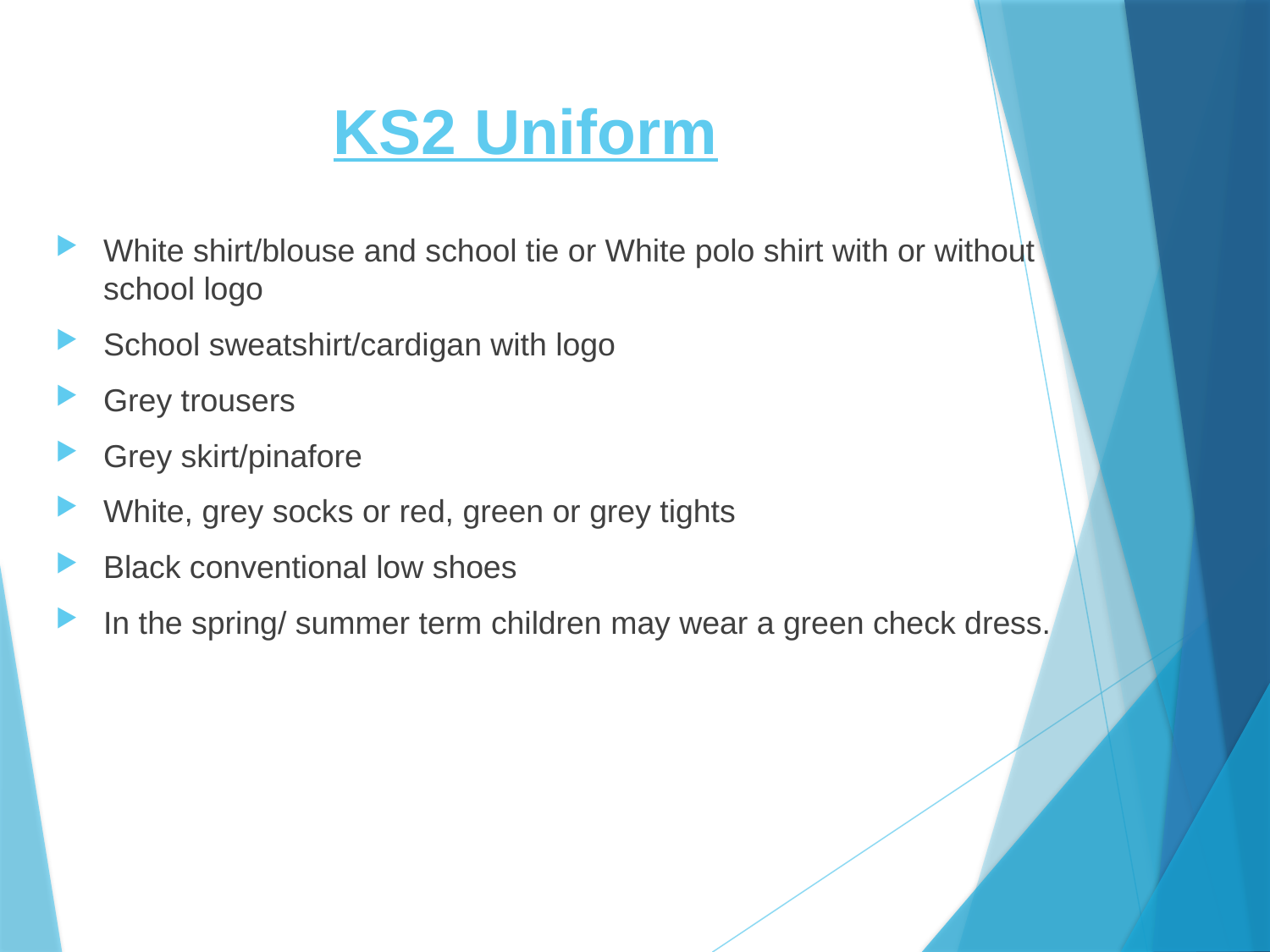

# KS2 Uniform
White shirt/blouse and school tie or White polo shirt with or without school logo
School sweatshirt/cardigan with logo
Grey trousers
Grey skirt/pinafore
White, grey socks or red, green or grey tights
Black conventional low shoes
In the spring/ summer term children may wear a green check dress.